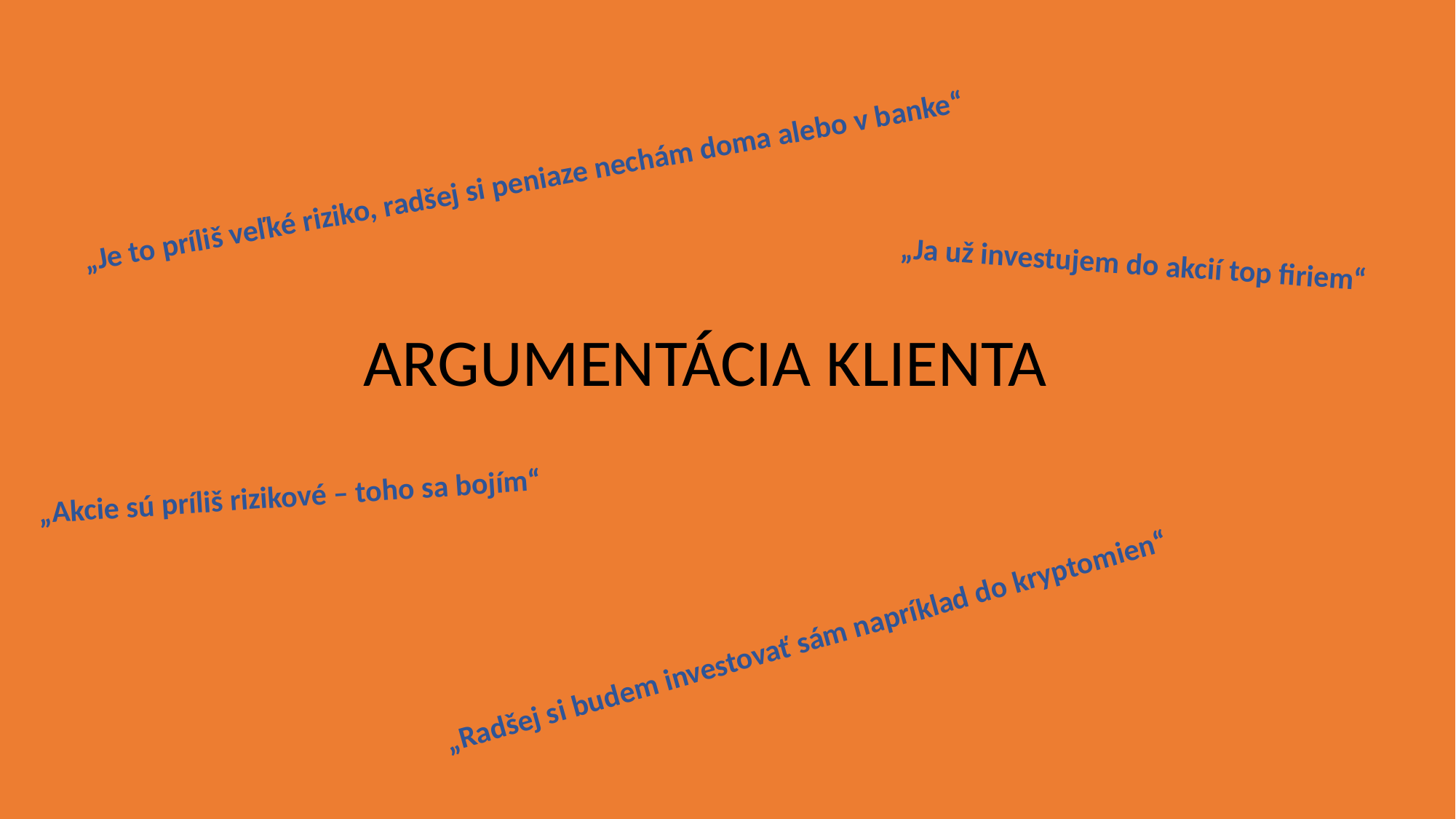

„Je to príliš veľké riziko, radšej si peniaze nechám doma alebo v banke“
„Ja už investujem do akcií top firiem“
# ARGUMENTÁCIA KLIENTA
„Akcie sú príliš rizikové – toho sa bojím“
„Radšej si budem investovať sám napríklad do kryptomien“